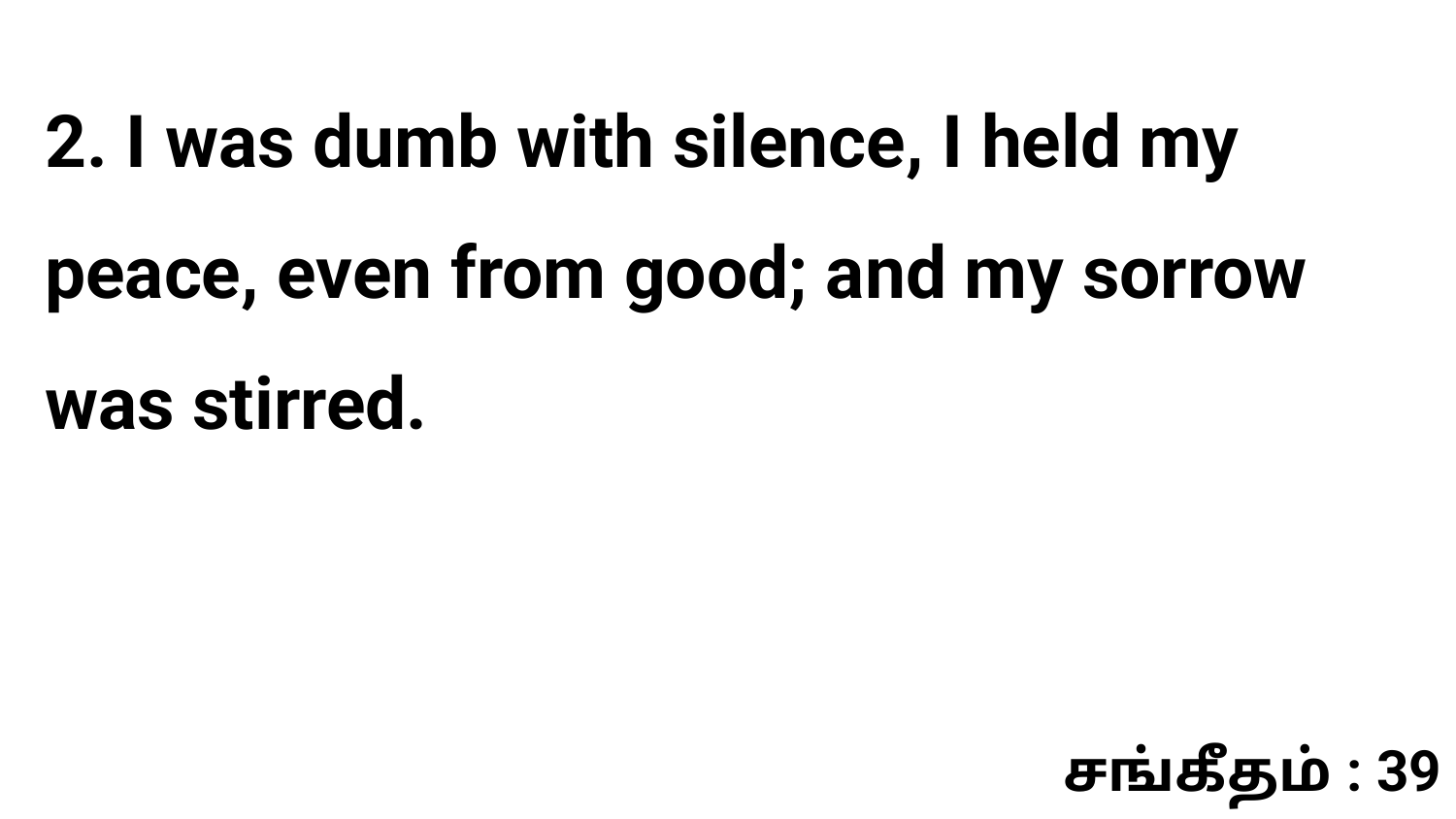

2. I was dumb with silence, I held my peace, even from good; and my sorrow was stirred.
சங்கீதம் : 39